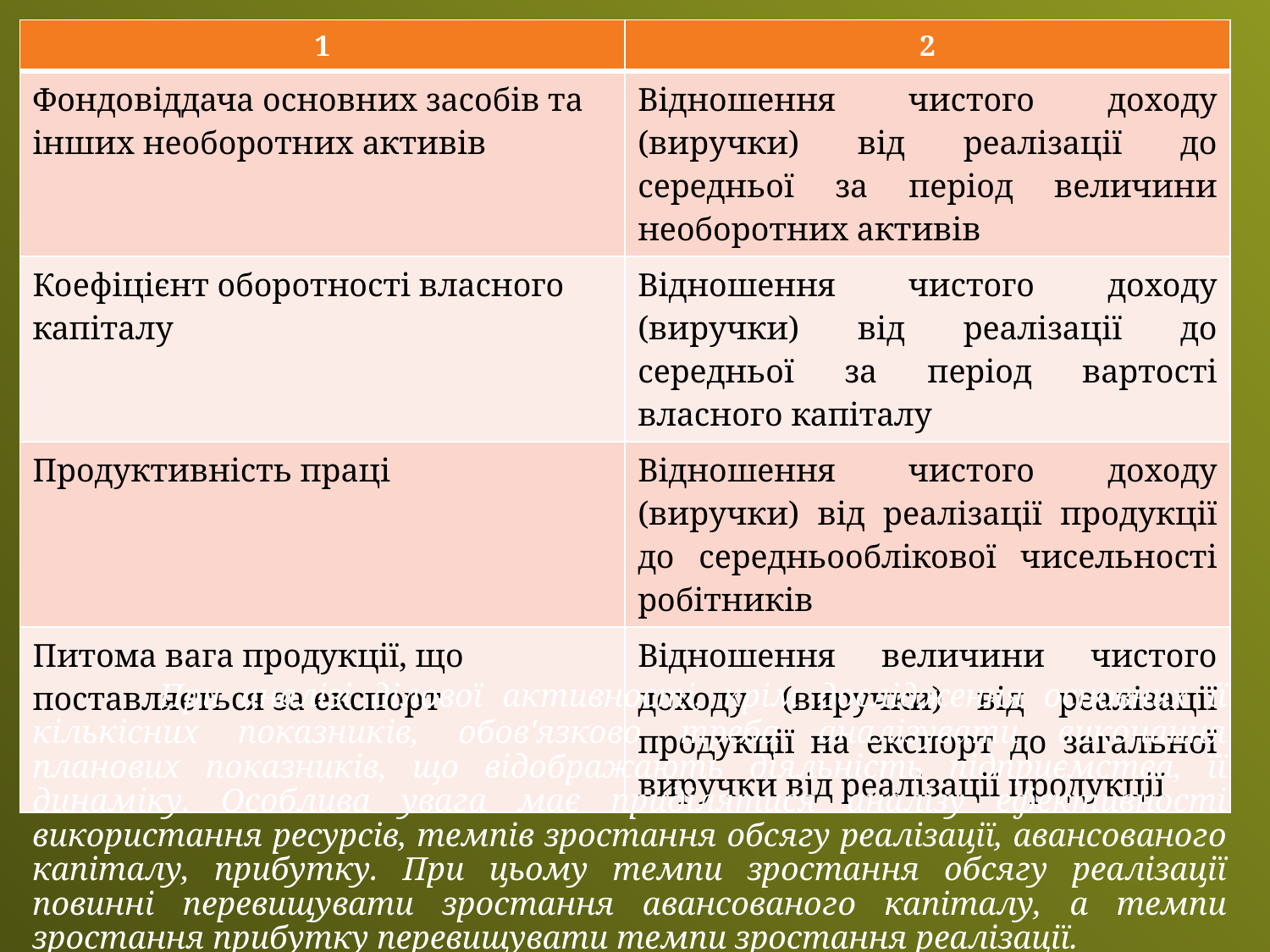

| 1 | 2 |
| --- | --- |
| Фондовіддача основних засобів та інших необоротних активів | Відношення чистого доходу (виручки) від реалізації до середньої за період величини необоротних активів |
| Коефіцієнт оборотності власного капіталу | Відношення чистого доходу (виручки) від реалізації до середньої за період вартості власного капіталу |
| Продуктивність праці | Відношення чистого доходу (виручки) від реалізації продукції до середньооблікової чисельності робітників |
| Питома вага продукції, що поставляється за експорт | Відношення величини чистого доходу (виручки) від реалізації продукції на експорт до загальної виручки від реалізації продукції |
	При аналізі ділової активності, крім дослідження основних її кількісних показників, обов'язково треба аналізувати виконання планових показників, що відображають діяльність підприємства, її динаміку. Особлива увага має приділятися аналізу ефективності використання ресурсів, темпів зростання обсягу реалізації, авансованого капіталу, прибутку. При цьому темпи зростання обсягу реалізації повинні перевищувати зростання авансованого капіталу, а темпи зростання прибутку перевищувати темпи зростання реалізації.